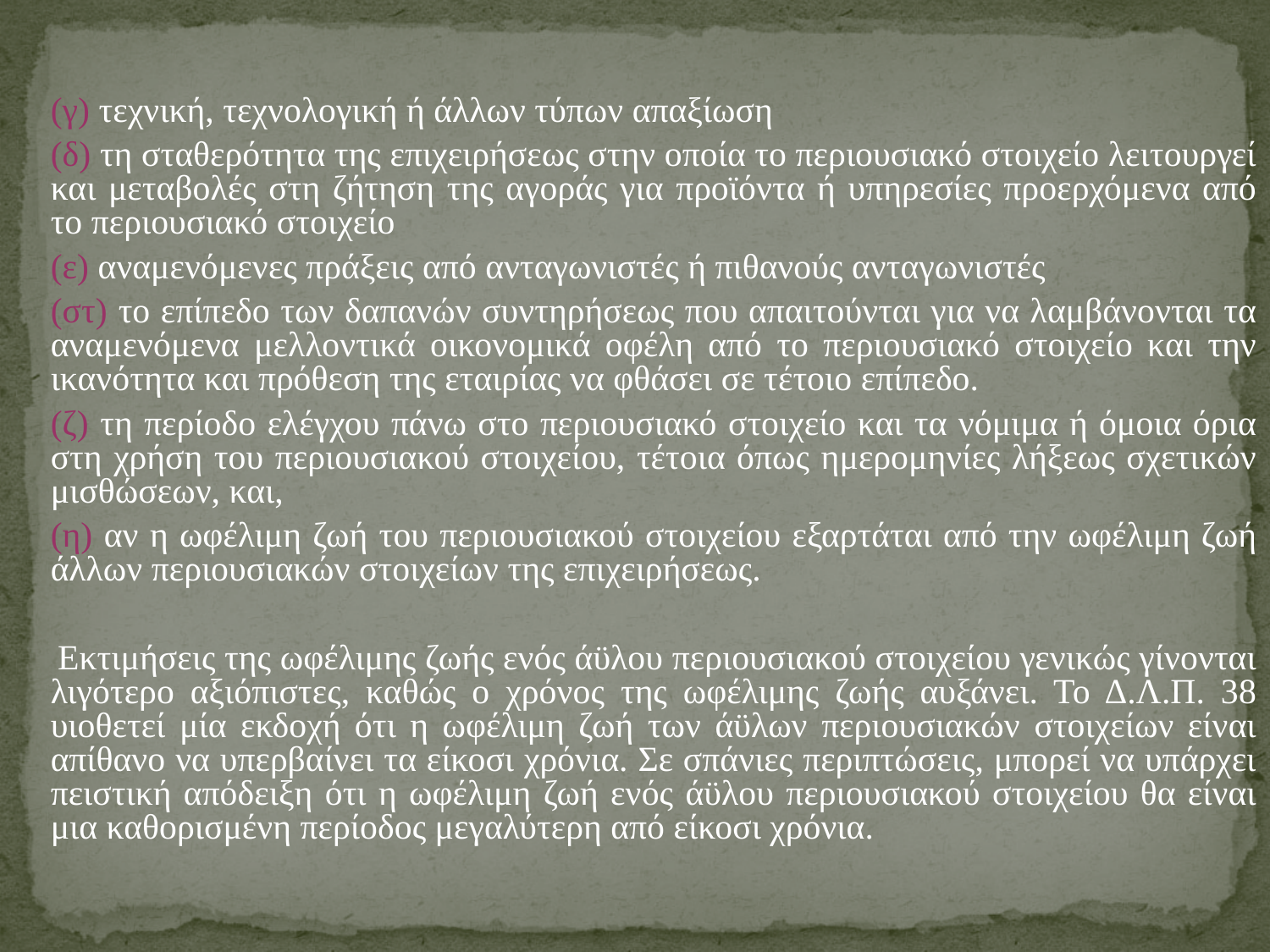

(γ) τεχνική, τεχνολογική ή άλλων τύπων απαξίωση
	(δ) τη σταθερότητα της επιχειρήσεως στην οποία το περιουσιακό στοιχείο λειτουργεί και μεταβολές στη ζήτηση της αγοράς για προϊόντα ή υπηρεσίες προερχόμενα από το περιουσιακό στοιχείο
	(ε) αναμενόμενες πράξεις από ανταγωνιστές ή πιθανούς ανταγωνιστές
	(στ) το επίπεδο των δαπανών συντηρήσεως που απαιτούνται για να λαμβάνονται τα αναμενόμενα μελλοντικά οικονομικά οφέλη από το περιουσιακό στοιχείο και την ικανότητα και πρόθεση της εταιρίας να φθάσει σε τέτοιο επίπεδο.
	(ζ) τη περίοδο ελέγχου πάνω στο περιουσιακό στοιχείο και τα νόμιμα ή όμοια όρια στη χρήση του περιουσιακού στοιχείου, τέτοια όπως ημερομηνίες λήξεως σχετικών μισθώσεων, και,
	(η) αν η ωφέλιμη ζωή του περιουσιακού στοιχείου εξαρτάται από την ωφέλιμη ζωή άλλων περιουσιακών στοιχείων της επιχειρήσεως.

     Εκτιμήσεις της ωφέλιμης ζωής ενός άϋλου περιουσιακού στοιχείου γενικώς γίνονται λιγότερο αξιόπιστες, καθώς ο χρόνος της ωφέλιμης ζωής αυξάνει. Το Δ.Λ.Π. 38 υιοθετεί μία εκδοχή ότι η ωφέλιμη ζωή των άϋλων περιουσιακών στοιχείων είναι απίθανο να υπερβαίνει τα είκοσι χρόνια. Σε σπάνιες περιπτώσεις, μπορεί να υπάρχει πειστική απόδειξη ότι η ωφέλιμη ζωή ενός άϋλου περιουσιακού στοιχείου θα είναι μια καθορισμένη περίοδος μεγαλύτερη από είκοσι χρόνια.